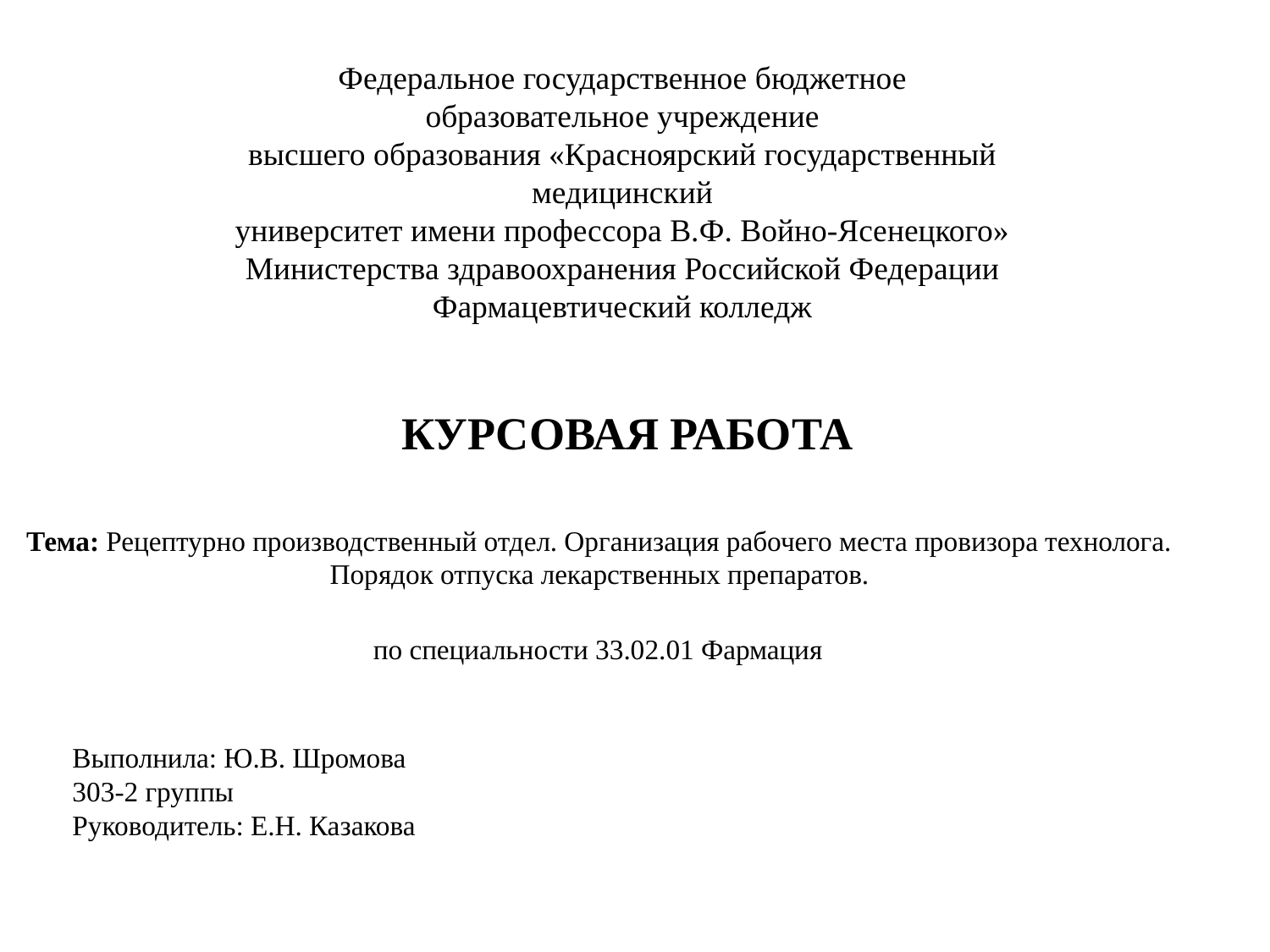

Федеральное государственное бюджетное образовательное учреждение
высшего образования «Красноярский государственный медицинский
университет имени профессора В.Ф. Войно-Ясенецкого»
Министерства здравоохранения Российской Федерации
Фармацевтический колледж

КУРСОВАЯ РАБОТА

Тема: Рецептурно производственный отдел. Организация рабочего места провизора технолога.
 Порядок отпуска лекарственных препаратов.

по специальности 33.02.01 Фармация
Выполнила: Ю.В. Шромова 303-2 группы
Руководитель: Е.Н. Казакова